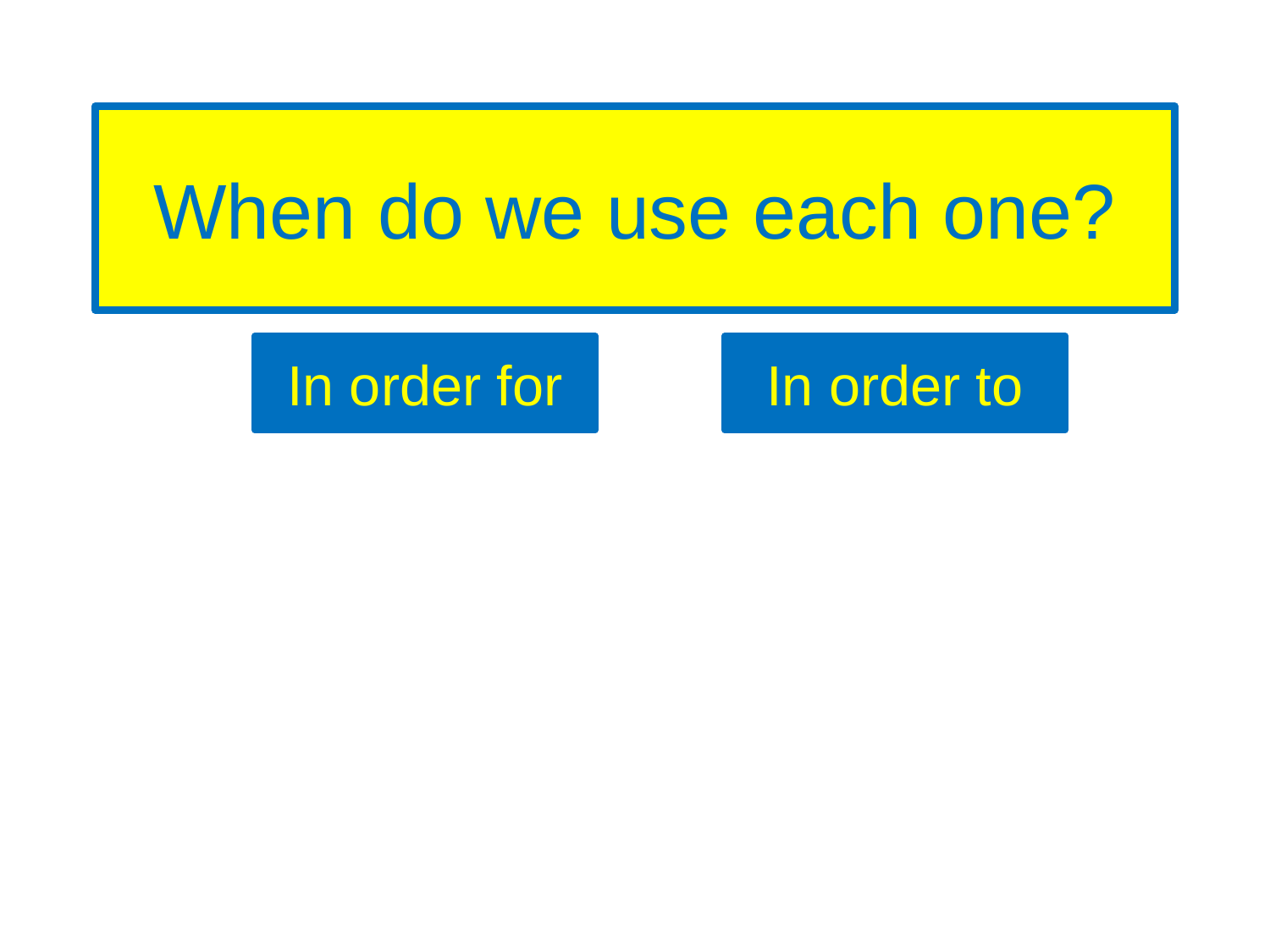

# When do we use each one?
In order for
In order to